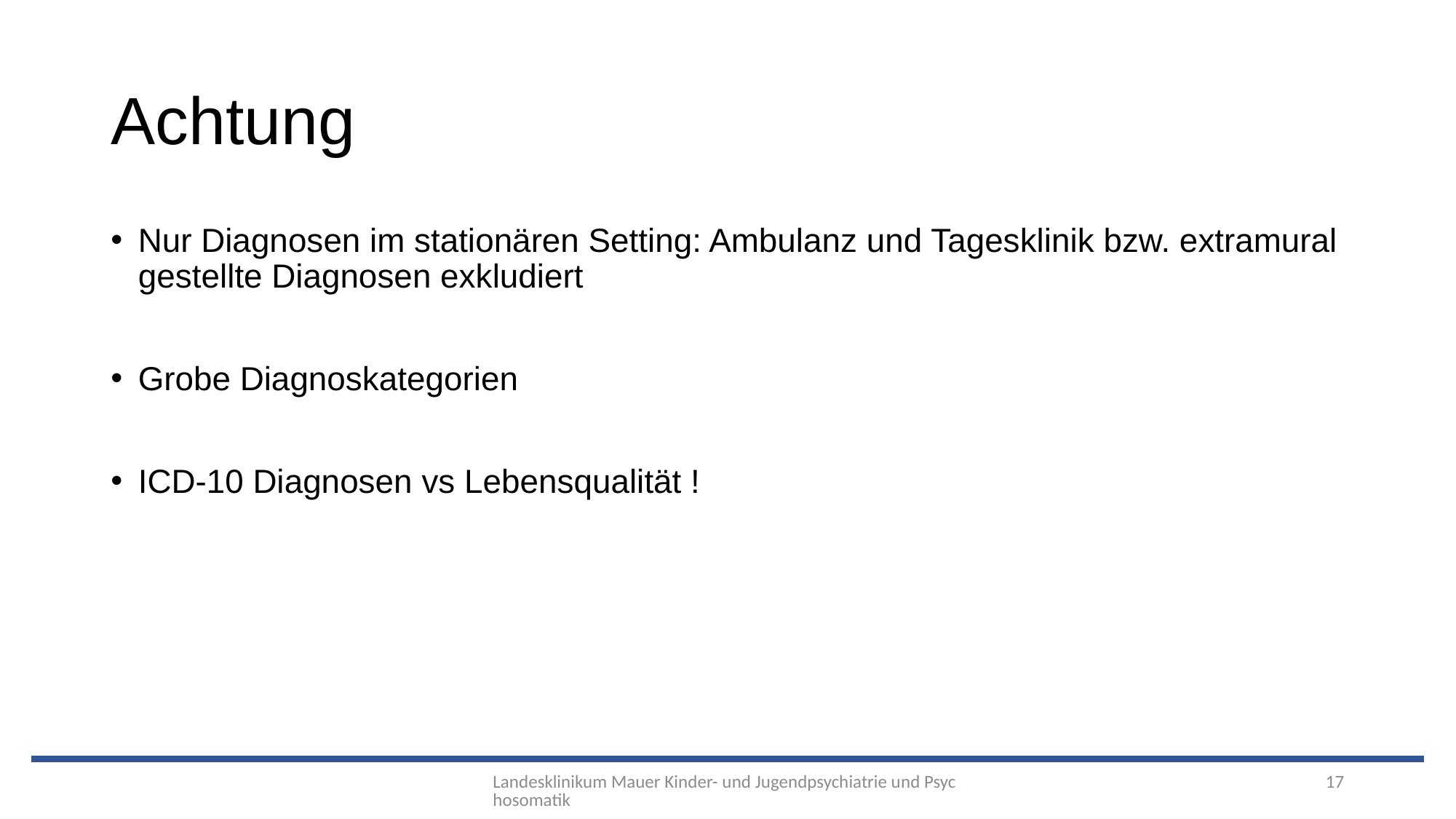

# Achtung
Nur Diagnosen im stationären Setting: Ambulanz und Tagesklinik bzw. extramural gestellte Diagnosen exkludiert

Grobe Diagnoskategorien

ICD-10 Diagnosen vs Lebensqualität !

Landesklinikum Mauer Kinder- und Jugendpsychiatrie und Psychosomatik
17